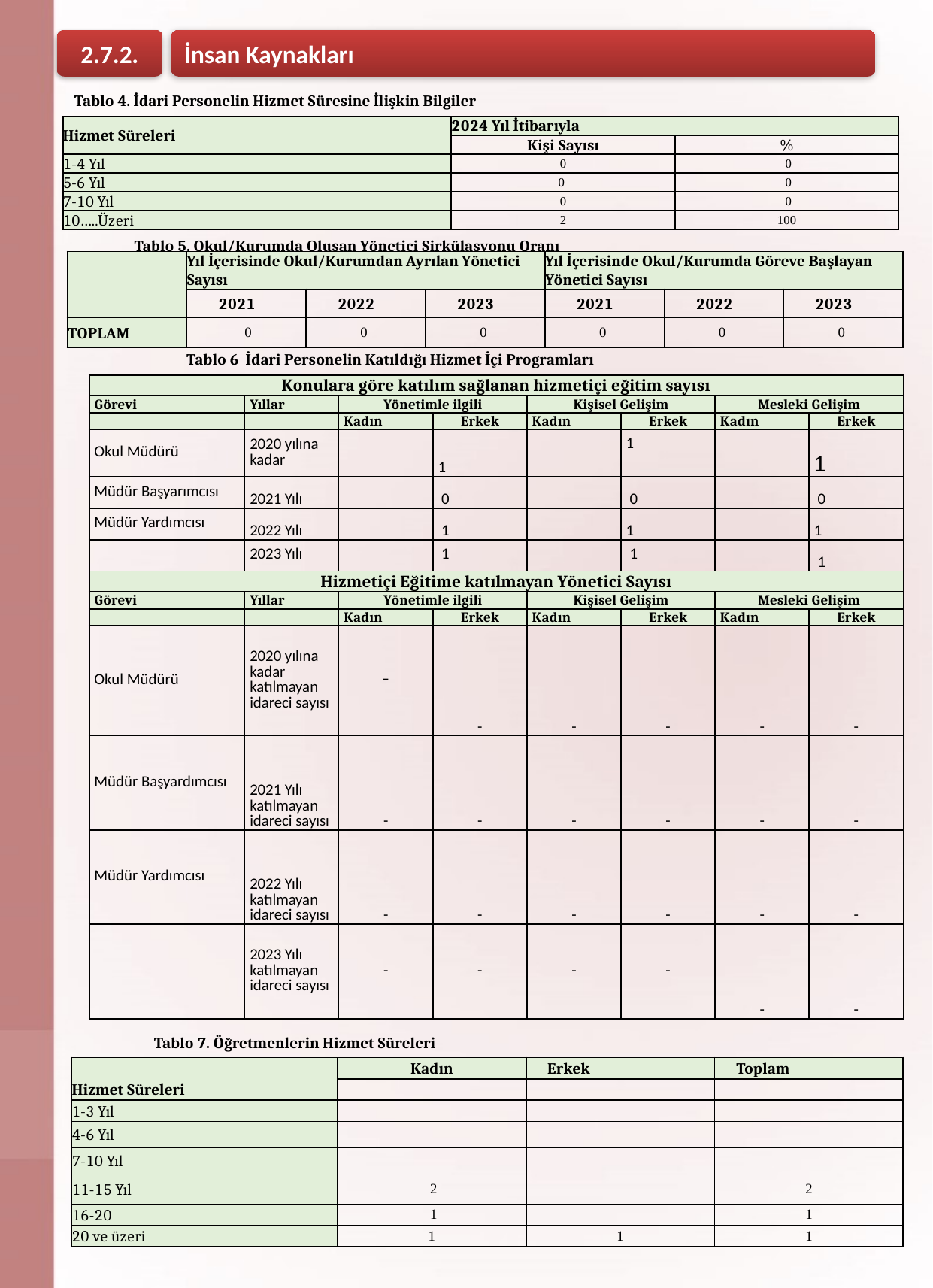

İnsan Kaynakları
2.7.2.
Tablo 4. İdari Personelin Hizmet Süresine İlişkin Bilgiler
| Hizmet Süreleri | 2024 Yıl İtibarıyla |  |
| --- | --- | --- |
|  | Kişi Sayısı | % |
| 1-4 Yıl | 0 | 0 |
| 5-6 Yıl | 0 | 0 |
| 7-10 Yıl | 0 | 0 |
| 10…..Üzeri | 2 | 100 |
Tablo 5. Okul/Kurumda Oluşan Yönetici Sirkülasyonu Oranı
|  | Yıl İçerisinde Okul/Kurumdan Ayrılan Yönetici Sayısı |  |  | Yıl İçerisinde Okul/Kurumda Göreve Başlayan Yönetici Sayısı |  |  |
| --- | --- | --- | --- | --- | --- | --- |
|  | 2021 | 2022 | 2023 | 2021 | 2022 | 2023 |
| TOPLAM | 0 | 0 | 0 | 0 | 0 | 0 |
Tablo 6  İdari Personelin Katıldığı Hizmet İçi Programları
| Konulara göre katılım sağlanan hizmetiçi eğitim sayısı |  |  |  |  |  |  |  |
| --- | --- | --- | --- | --- | --- | --- | --- |
| Görevi | Yıllar | Yönetimle ilgili |  | Kişisel Gelişim |  | Mesleki Gelişim |  |
|  |  | Kadın | Erkek | Kadın | Erkek | Kadın | Erkek |
| Okul Müdürü | 2020 yılına kadar |  | 1 |  | 1 |  | 1 |
| Müdür Başyarımcısı | 2021 Yılı |  | 0 |  | 0 |  | 0 |
| Müdür Yardımcısı | 2022 Yılı |  | 1 |  | 1 |  | 1 |
|  | 2023 Yılı |  | 1 |  | 1 |  | 1 |
| Hizmetiçi Eğitime katılmayan Yönetici Sayısı |  |  |  |  |  |  |  |
| Görevi | Yıllar | Yönetimle ilgili |  | Kişisel Gelişim |  | Mesleki Gelişim |  |
|  |  | Kadın | Erkek | Kadın | Erkek | Kadın | Erkek |
| Okul Müdürü | 2020 yılına kadar katılmayan idareci sayısı | - | - | - | - | - | - |
| Müdür Başyardımcısı | 2021 Yılı katılmayan idareci sayısı | - | - | - | - | - | - |
| Müdür Yardımcısı | 2022 Yılı katılmayan idareci sayısı | - | - | - | - | - | - |
|  | 2023 Yılı katılmayan idareci sayısı | - | - | - | - | - | - |
Tablo 7. Öğretmenlerin Hizmet Süreleri
|  | Kadın | Erkek | Toplam |
| --- | --- | --- | --- |
| Hizmet Süreleri |  |  |  |
| 1-3 Yıl |  |  |  |
| 4-6 Yıl |  |  |  |
| 7-10 Yıl |  |  |  |
| 11-15 Yıl | 2 |  | 2 |
| 16-20 | 1 |  | 1 |
| 20 ve üzeri | 1 | 1 | 1 |